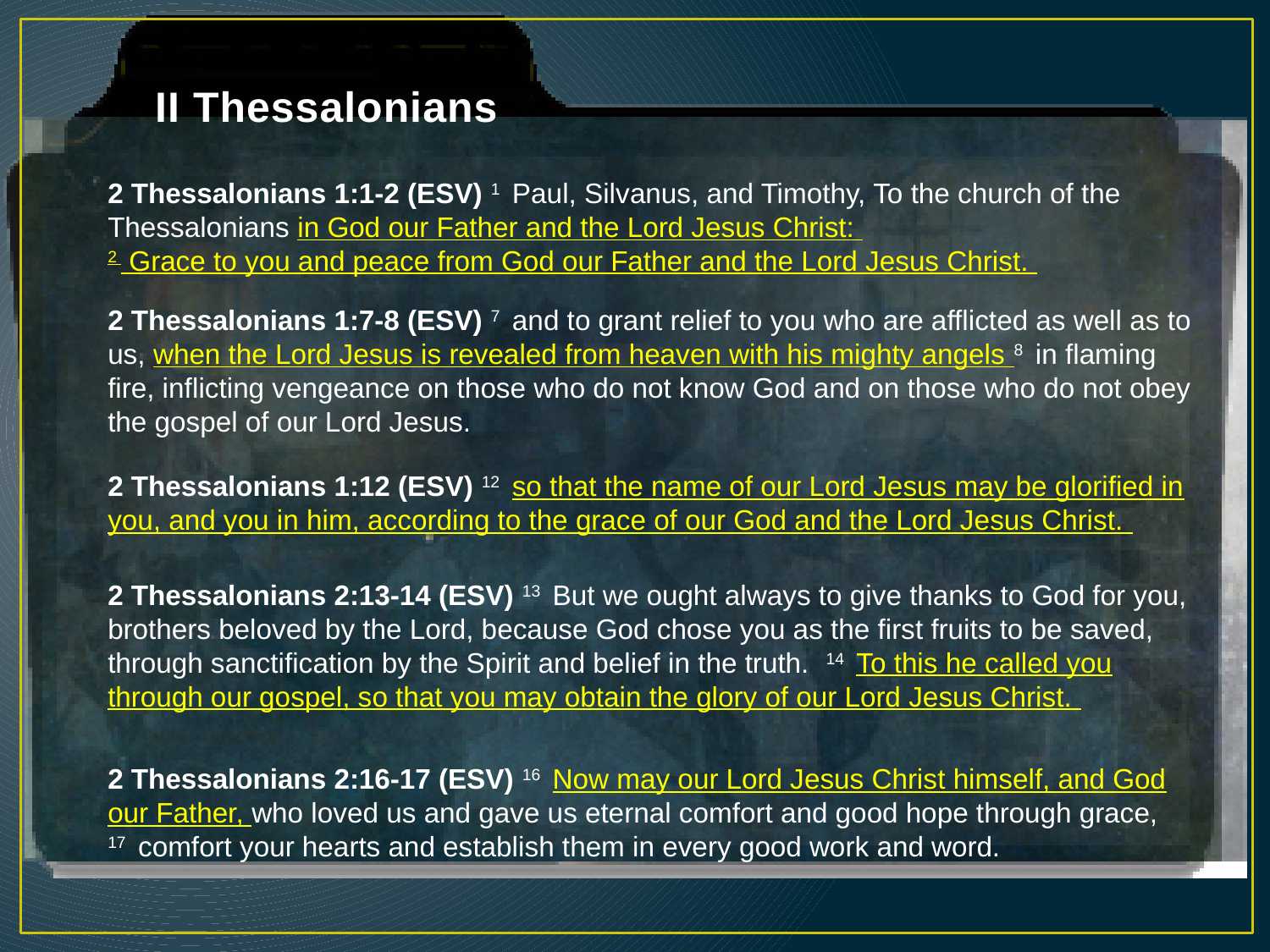

# II Thessalonians
2 Thessalonians 1:1-2 (ESV) 1  Paul, Silvanus, and Timothy, To the church of the Thessalonians in God our Father and the Lord Jesus Christ:
2  Grace to you and peace from God our Father and the Lord Jesus Christ.
2 Thessalonians 1:7-8 (ESV) 7  and to grant relief to you who are afflicted as well as to us, when the Lord Jesus is revealed from heaven with his mighty angels 8  in flaming fire, inflicting vengeance on those who do not know God and on those who do not obey the gospel of our Lord Jesus.
2 Thessalonians 1:12 (ESV) 12  so that the name of our Lord Jesus may be glorified in you, and you in him, according to the grace of our God and the Lord Jesus Christ.
2 Thessalonians 2:13-14 (ESV) 13  But we ought always to give thanks to God for you, brothers beloved by the Lord, because God chose you as the first fruits to be saved, through sanctification by the Spirit and belief in the truth.  14  To this he called you through our gospel, so that you may obtain the glory of our Lord Jesus Christ.

2 Thessalonians 2:16-17 (ESV) 16  Now may our Lord Jesus Christ himself, and God our Father, who loved us and gave us eternal comfort and good hope through grace,
17  comfort your hearts and establish them in every good work and word.